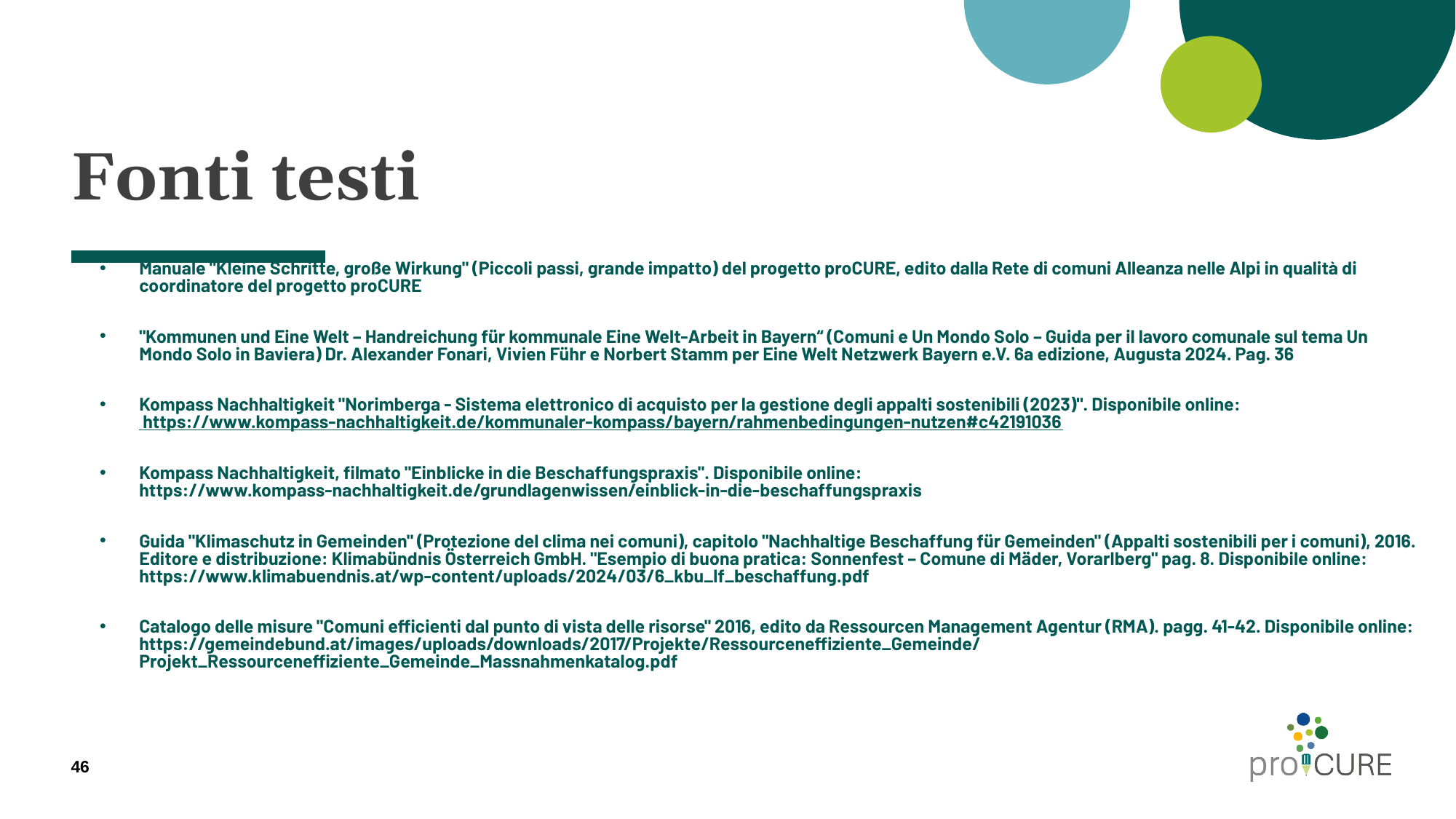

# Fonti testi
Manuale "Kleine Schritte, große Wirkung" (Piccoli passi, grande impatto) del progetto proCURE, edito dalla Rete di comuni Alleanza nelle Alpi in qualità di coordinatore del progetto proCURE
"Kommunen und Eine Welt – Handreichung für kommunale Eine Welt-Arbeit in Bayern“ (Comuni e Un Mondo Solo – Guida per il lavoro comunale sul tema Un Mondo Solo in Baviera) Dr. Alexander Fonari, Vivien Führ e Norbert Stamm per Eine Welt Netzwerk Bayern e.V. 6a edizione, Augusta 2024. Pag. 36
Kompass Nachhaltigkeit "Norimberga - Sistema elettronico di acquisto per la gestione degli appalti sostenibili (2023)". Disponibile online: https://www.kompass-nachhaltigkeit.de/kommunaler-kompass/bayern/rahmenbedingungen-nutzen#c42191036
Kompass Nachhaltigkeit, filmato "Einblicke in die Beschaffungspraxis". Disponibile online: https://www.kompass-nachhaltigkeit.de/grundlagenwissen/einblick-in-die-beschaffungspraxis
Guida "Klimaschutz in Gemeinden" (Protezione del clima nei comuni), capitolo "Nachhaltige Beschaffung für Gemeinden" (Appalti sostenibili per i comuni), 2016. Editore e distribuzione: Klimabündnis Österreich GmbH. "Esempio di buona pratica: Sonnenfest – Comune di Mäder, Vorarlberg" pag. 8. Disponibile online: https://www.klimabuendnis.at/wp-content/uploads/2024/03/6_kbu_lf_beschaffung.pdf
Catalogo delle misure "Comuni efficienti dal punto di vista delle risorse" 2016, edito da Ressourcen Management Agentur (RMA). pagg. 41-42. Disponibile online: https://gemeindebund.at/images/uploads/downloads/2017/Projekte/Ressourceneffiziente_Gemeinde/Projekt_Ressourceneffiziente_Gemeinde_Massnahmenkatalog.pdf
46